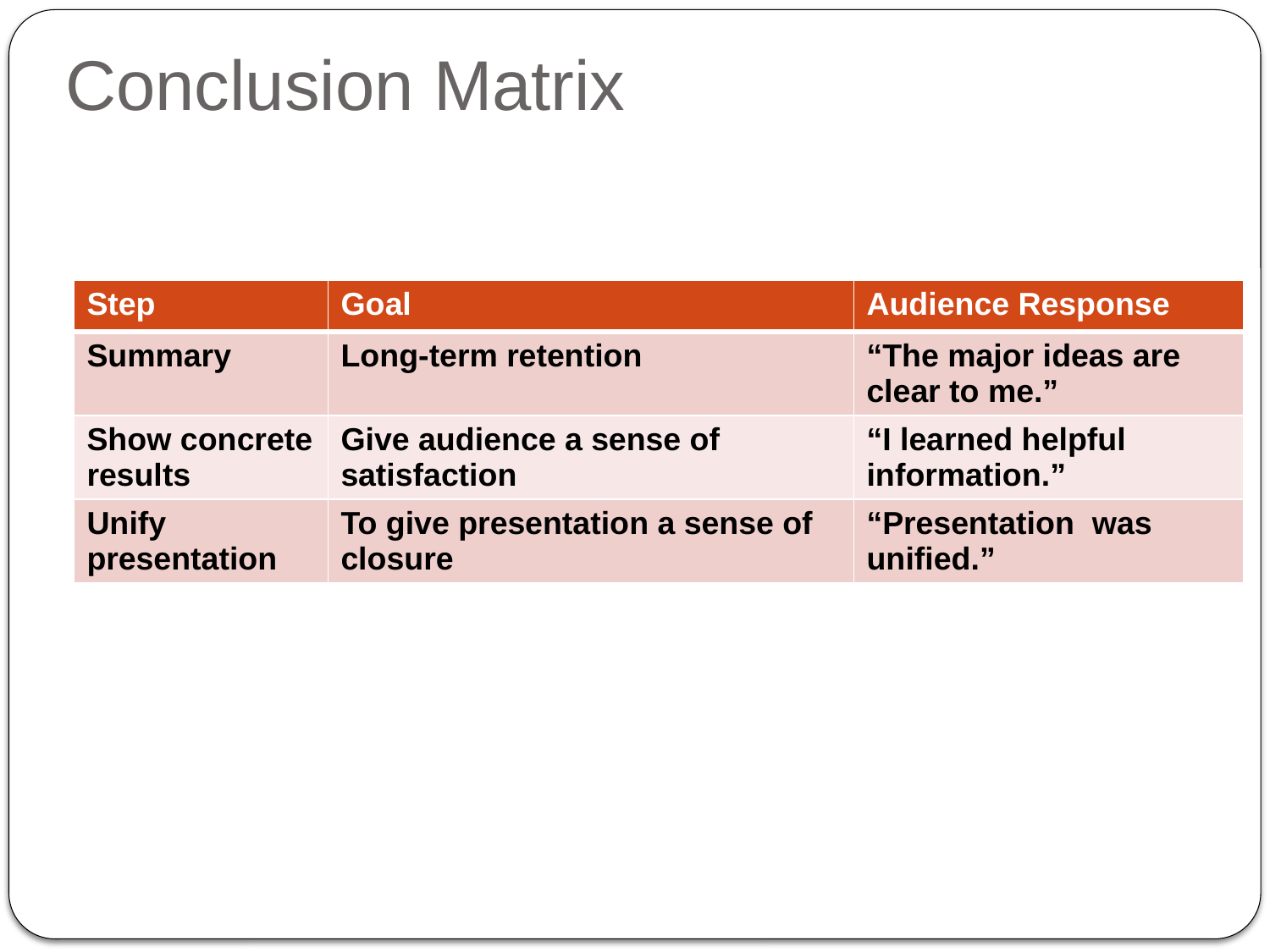

# Conclusion Matrix
| Step | Goal | Audience Response |
| --- | --- | --- |
| Summary | Long-term retention | “The major ideas are clear to me.” |
| Show concrete results | Give audience a sense of satisfaction | “I learned helpful information.” |
| Unify presentation | To give presentation a sense of closure | “Presentation was unified.” |